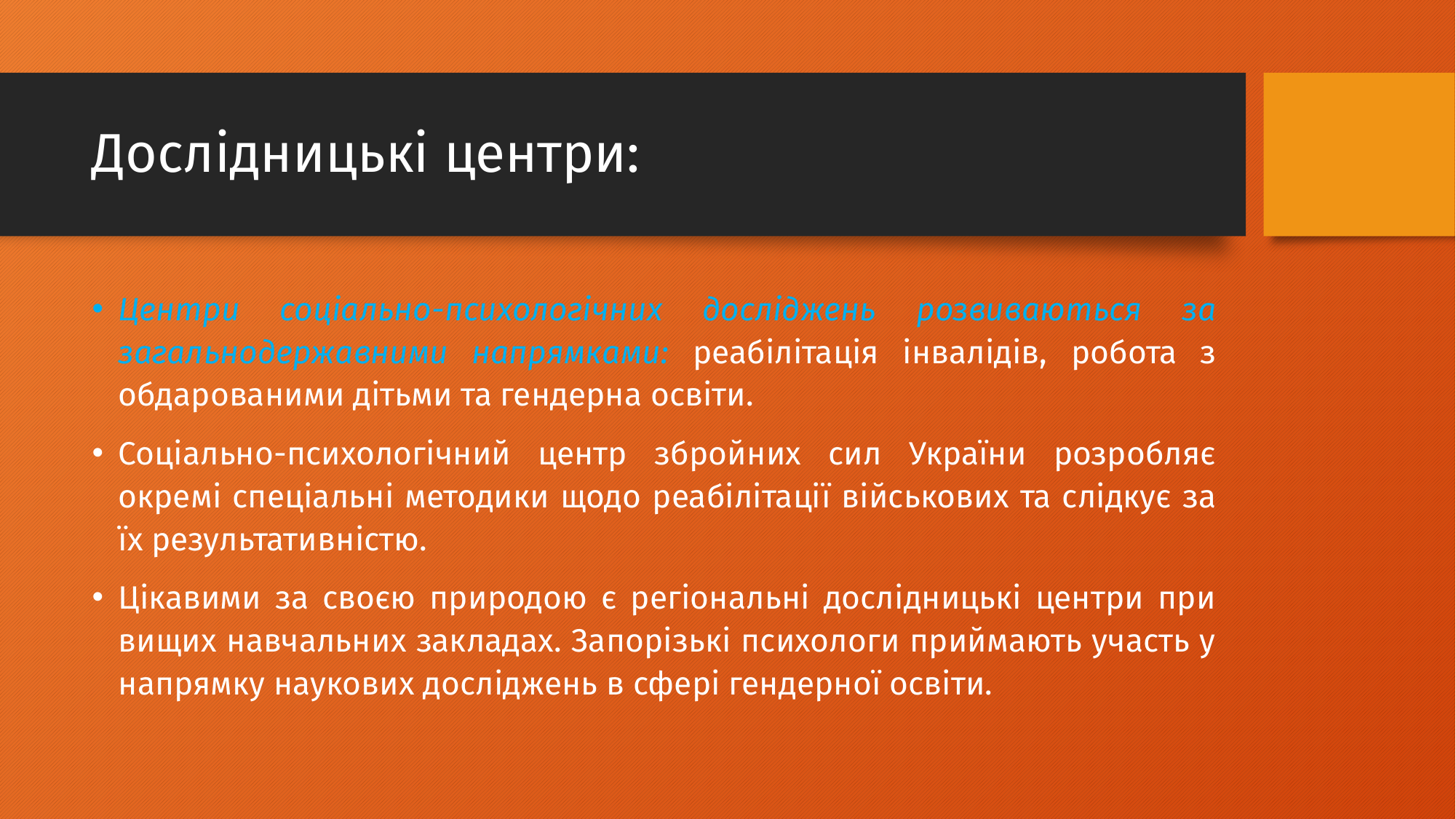

# Дослідницькі центри:
Центри соціально-психологічних досліджень розвиваються за загальнодержавними напрямками: реабілітація інвалідів, робота з обдарованими дітьми та гендерна освіти.
Соціально-психологічний центр збройних сил України розробляє окремі спеціальні методики щодо реабілітації військових та слідкує за їх результативністю.
Цікавими за своєю природою є регіональні дослідницькі центри при вищих навчальних закладах. Запорізькі психологи приймають участь у напрямку наукових досліджень в сфері гендерної освіти.